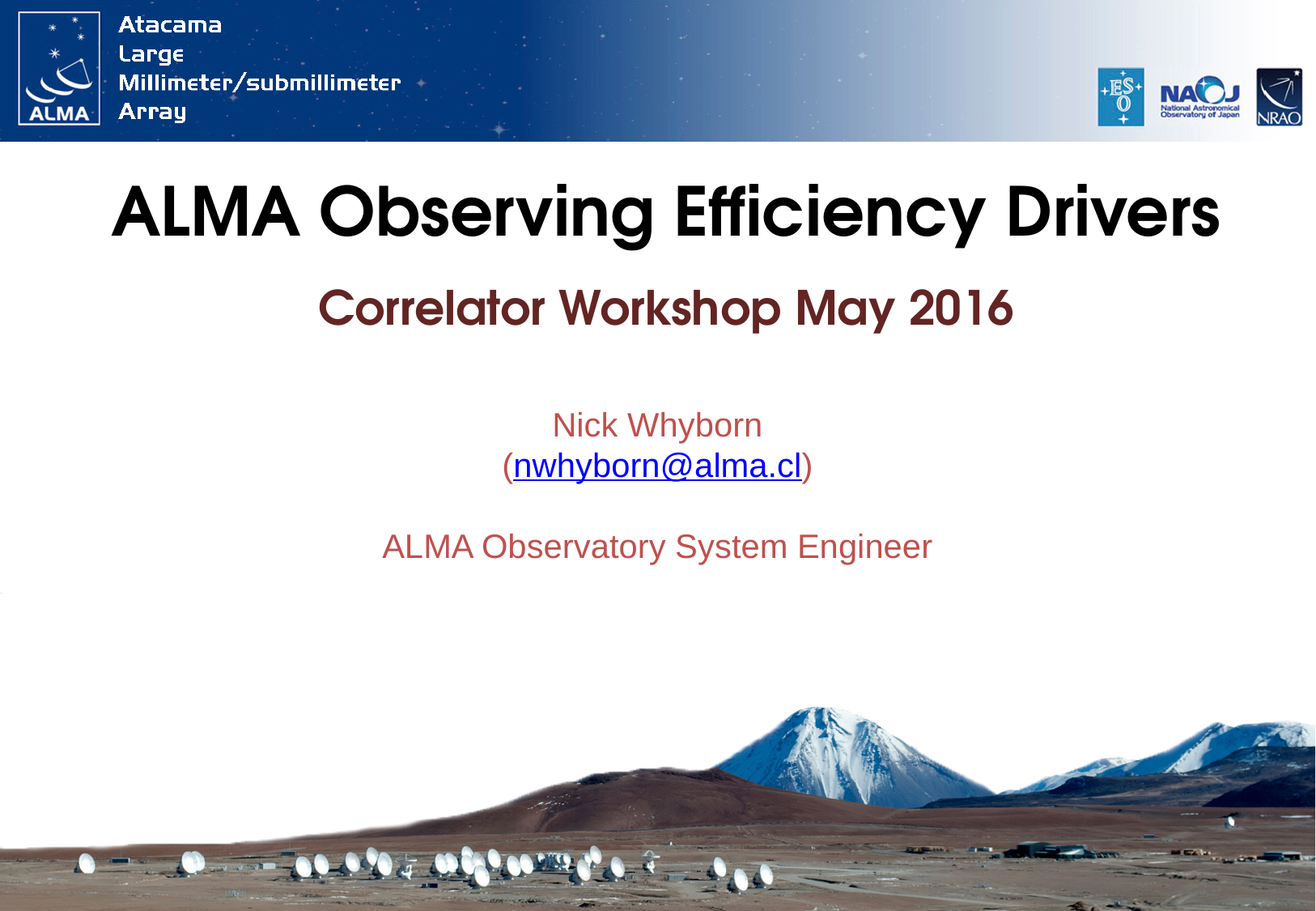

# ALMA Observing Efficiency Drivers Correlator Workshop May 2016
Nick Whyborn
(nwhyborn@alma.cl)

ALMA Observatory System Engineer